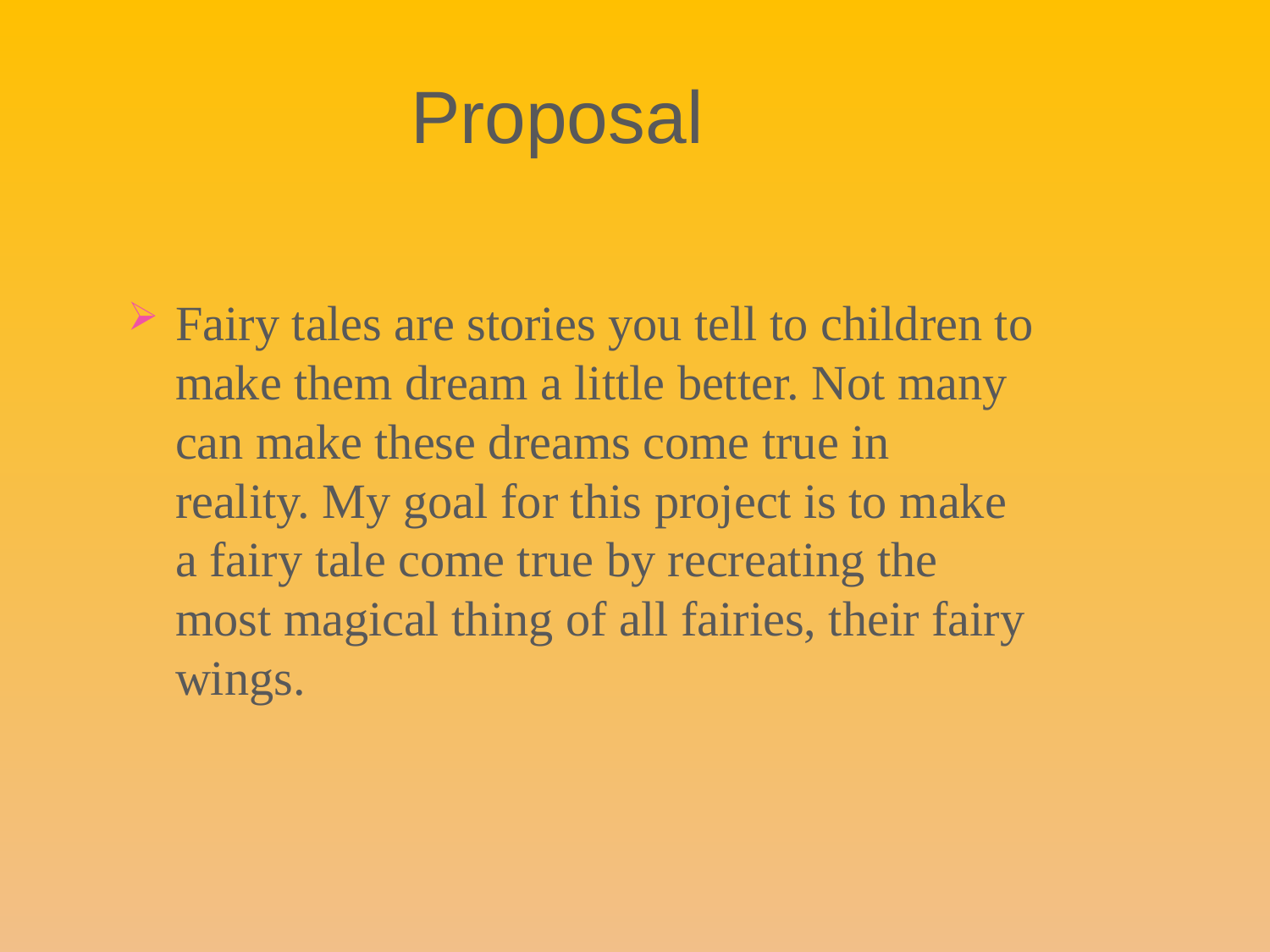

# Proposal
Fairy tales are stories you tell to children to make them dream a little better. Not many can make these dreams come true in reality. My goal for this project is to make a fairy tale come true by recreating the most magical thing of all fairies, their fairy wings.